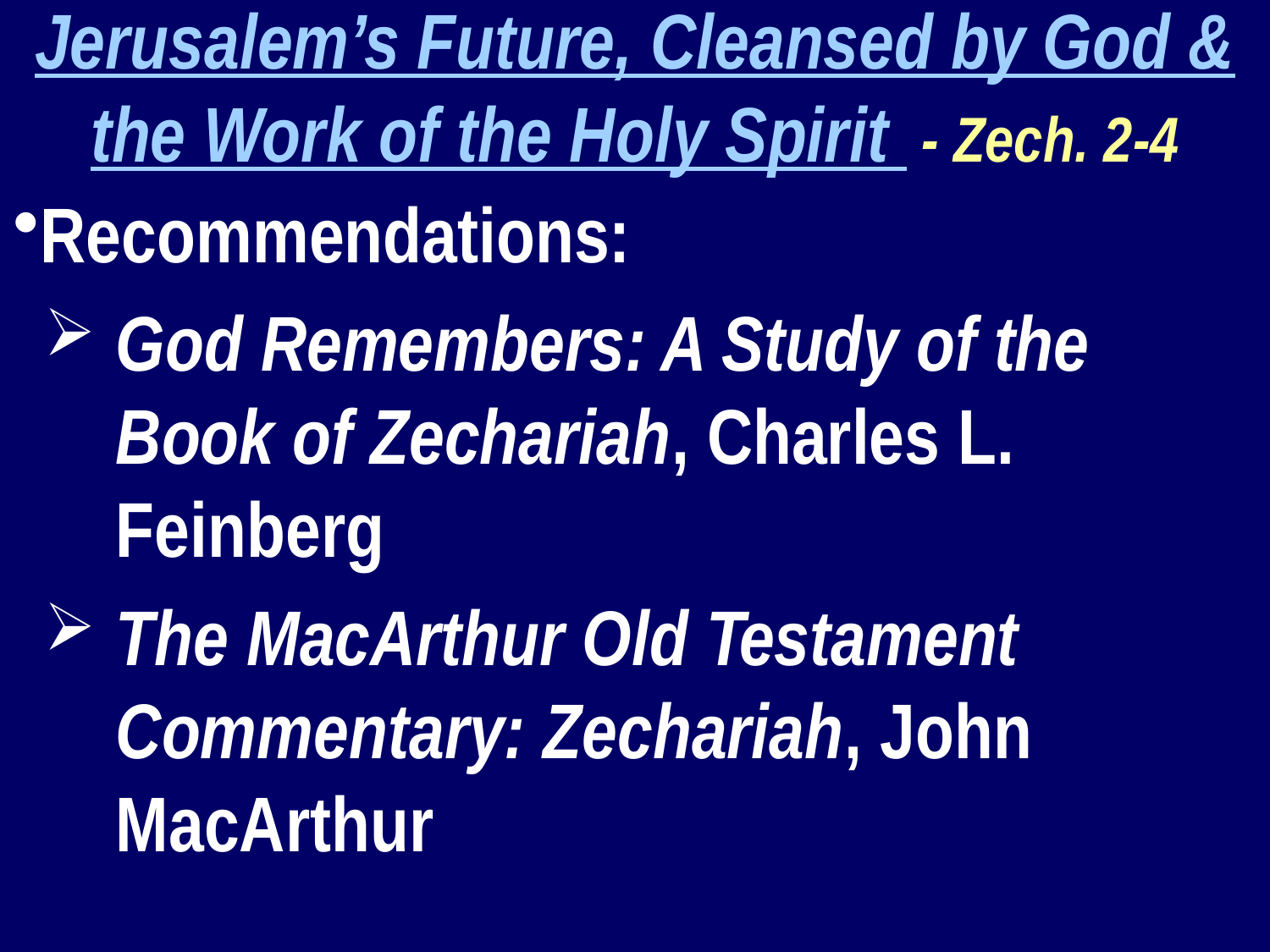

Jerusalem’s Future, Cleansed by God & the Work of the Holy Spirit  - Zech. 2-4
Recommendations:
God Remembers: A Study of the Book of Zechariah, Charles L. Feinberg
The MacArthur Old Testament Commentary: Zechariah, John MacArthur